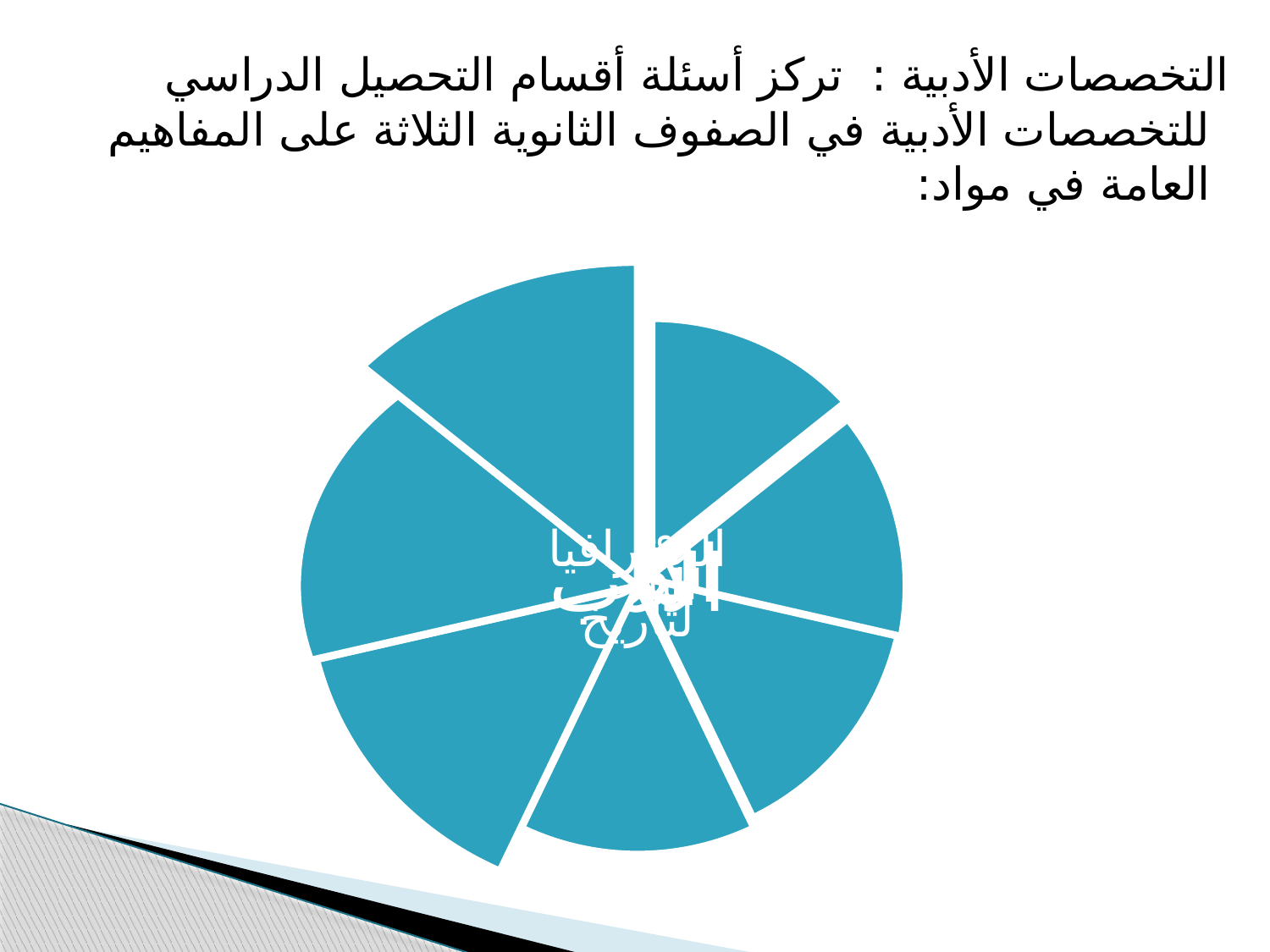

التخصصات الأدبية :  تركز أسئلة أقسام التحصيل الدراسي للتخصصات الأدبية في الصفوف الثانوية الثلاثة على المفاهيم العامة في مواد:

الحديث
التوحيد
الفقه
النحو
البلاغة
الأدب
الجغرافيا
لتاريخ